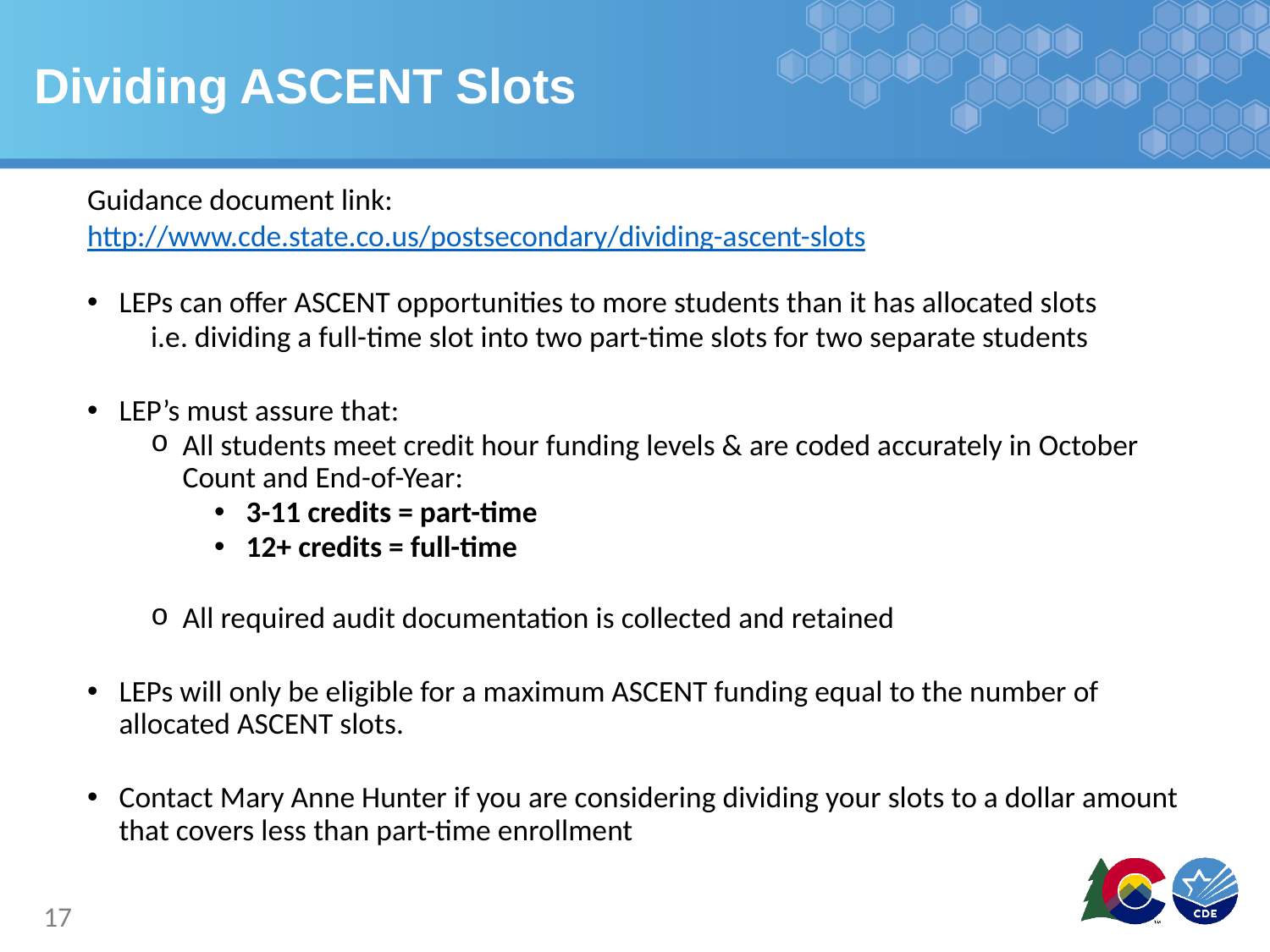

# Dividing ASCENT Slots
Guidance document link:
http://www.cde.state.co.us/postsecondary/dividing-ascent-slots

LEPs can offer ASCENT opportunities to more students than it has allocated slots
i.e. dividing a full-time slot into two part-time slots for two separate students

LEP’s must assure that:
All students meet credit hour funding levels & are coded accurately in October Count and End-of-Year:
3-11 credits = part-time
12+ credits = full-time

All required audit documentation is collected and retained

LEPs will only be eligible for a maximum ASCENT funding equal to the number of allocated ASCENT slots.

Contact Mary Anne Hunter if you are considering dividing your slots to a dollar amount that covers less than part-time enrollment

17